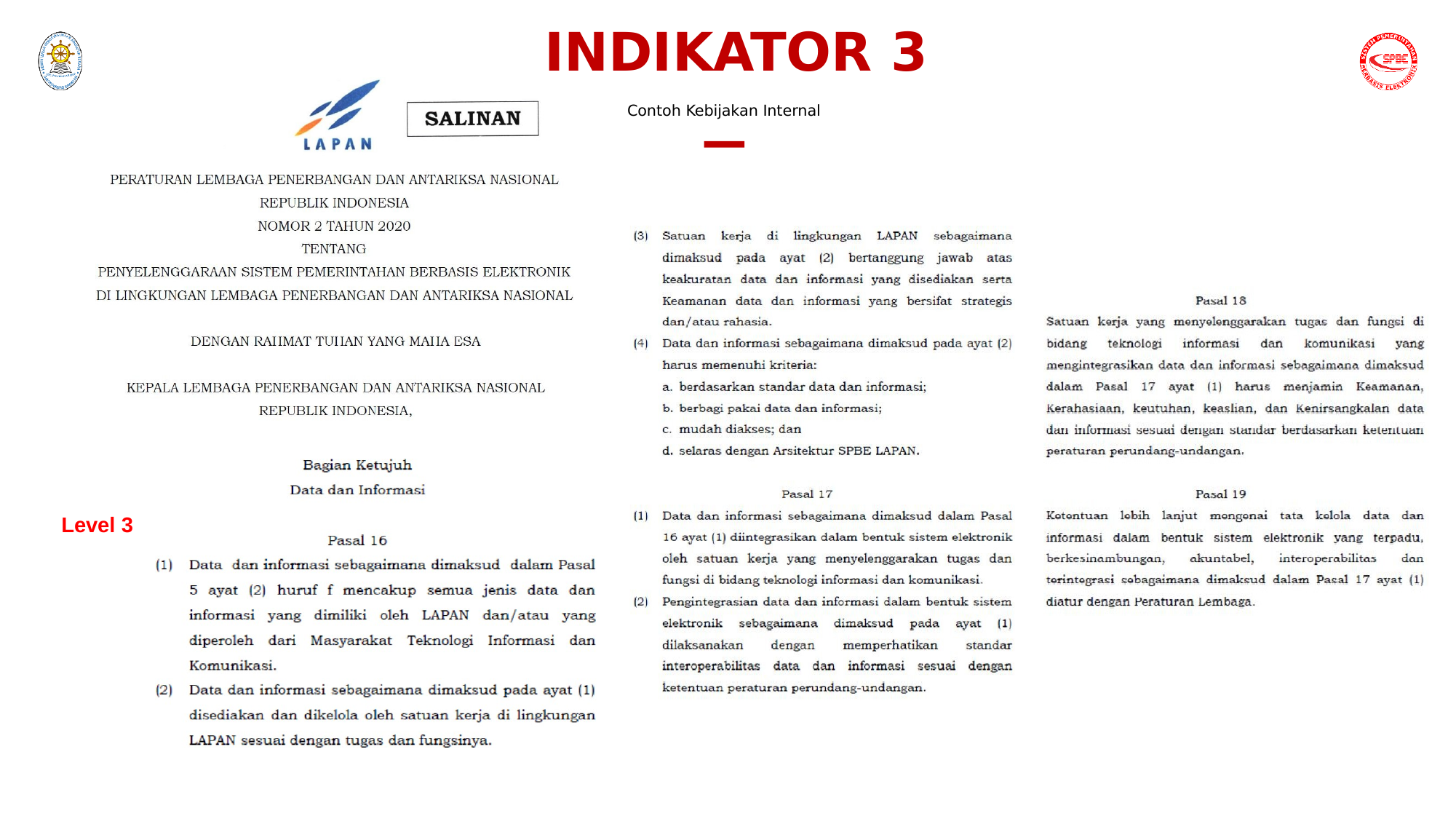

# INDIKATOR 3

Contoh Kebijakan Internal

Level 3